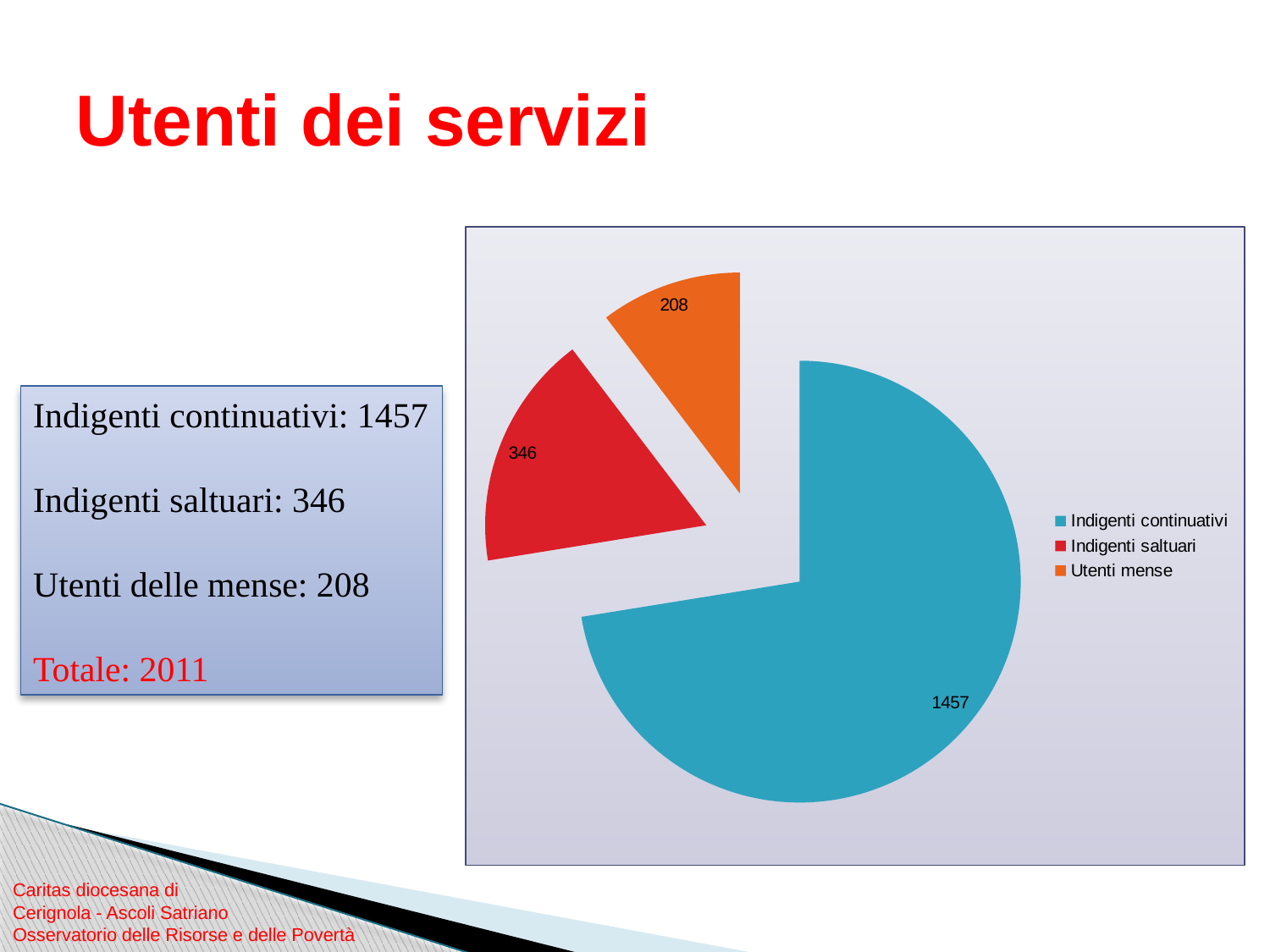

# Utenti dei servizi

### Chart

| Category | Indigenti |
|---|---|
| Indigenti continuativi | 1457.0 |
| Indigenti saltuari | 346.0 |
| Utenti mense | 208.0 |
Indigenti continuativi: 1457

Indigenti saltuari: 346

Utenti delle mense: 208

Totale: 2011
Caritas diocesana di
Cerignola - Ascoli Satriano                   Osservatorio delle Risorse e delle Povertà